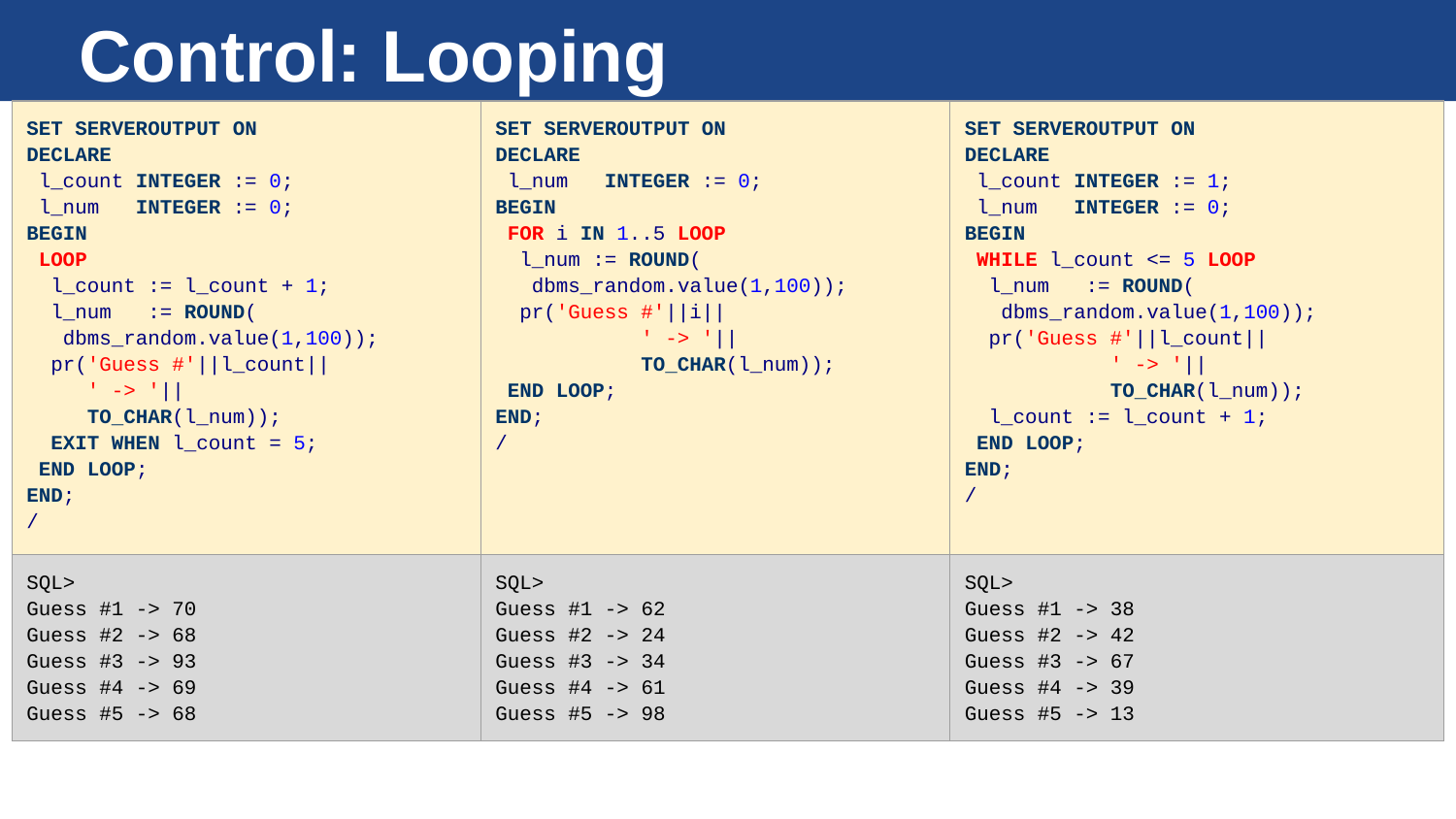

# Control: Looping
| SET SERVEROUTPUT ON DECLARE l\_count INTEGER := 0; l\_num INTEGER := 0; BEGIN LOOP l\_count := l\_count + 1; l\_num := ROUND( dbms\_random.value(1,100)); pr('Guess #'||l\_count|| ' -> '|| TO\_CHAR(l\_num)); EXIT WHEN l\_count = 5; END LOOP; END; / | SET SERVEROUTPUT ON DECLARE l\_num INTEGER := 0; BEGIN FOR i IN 1..5 LOOP l\_num := ROUND( dbms\_random.value(1,100)); pr('Guess #'||i|| ' -> '|| TO\_CHAR(l\_num)); END LOOP; END; / | SET SERVEROUTPUT ON DECLARE l\_count INTEGER := 1; l\_num INTEGER := 0; BEGIN WHILE l\_count <= 5 LOOP l\_num := ROUND( dbms\_random.value(1,100)); pr('Guess #'||l\_count|| ' -> '|| TO\_CHAR(l\_num)); l\_count := l\_count + 1; END LOOP; END; / |
| --- | --- | --- |
| SQL> Guess #1 -> 70 Guess #2 -> 68 Guess #3 -> 93 Guess #4 -> 69 Guess #5 -> 68 | SQL> Guess #1 -> 62 Guess #2 -> 24 Guess #3 -> 34 Guess #4 -> 61 Guess #5 -> 98 | SQL> Guess #1 -> 38 Guess #2 -> 42 Guess #3 -> 67 Guess #4 -> 39 Guess #5 -> 13 |